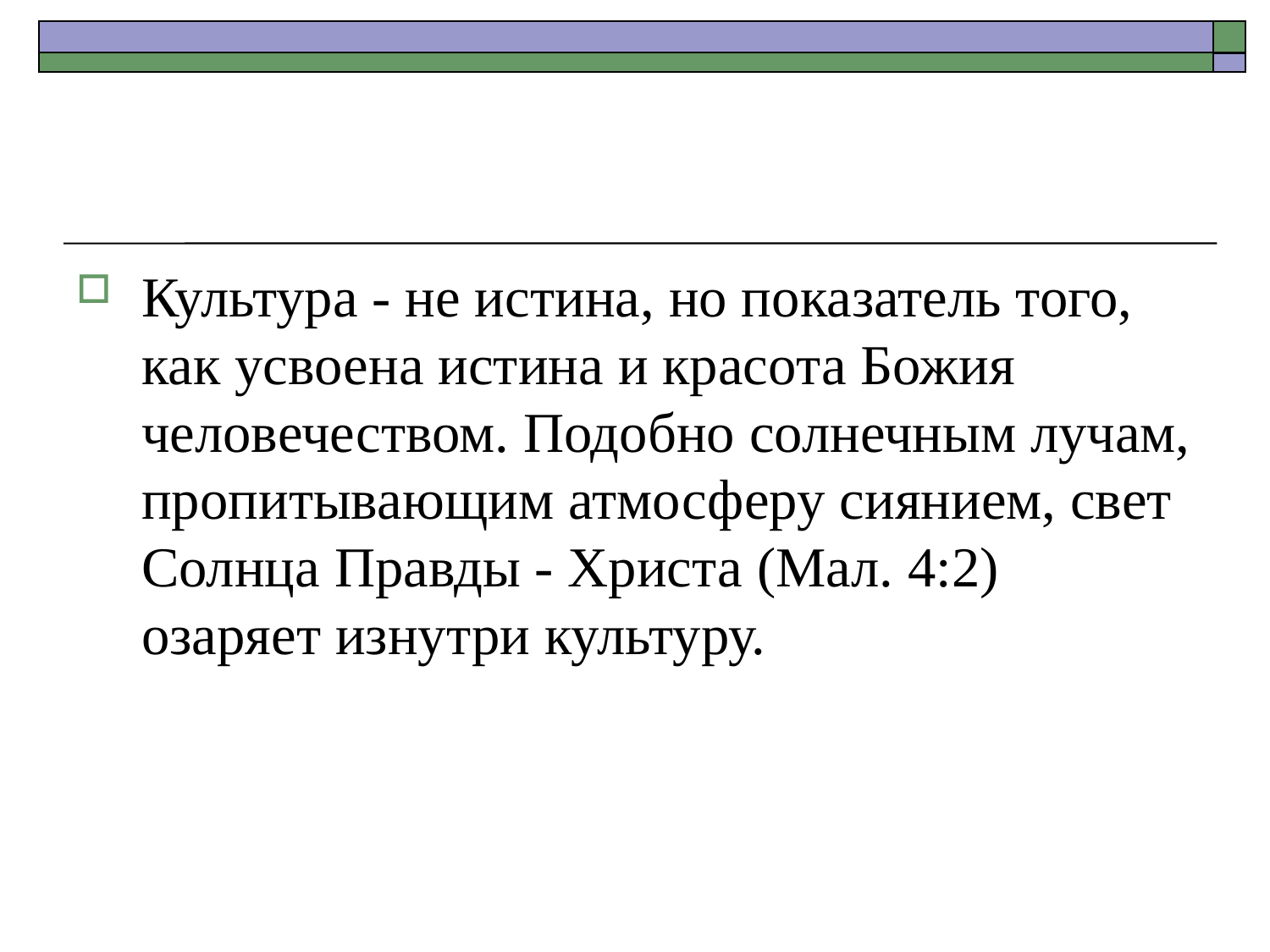

#
Культура - не истина, но показатель того, как усвоена истина и красота Божия человечеством. Подобно солнечным лучам, пропитывающим атмосферу сиянием, свет Солнца Правды - Христа (Мал. 4:2) озаряет изнутри культуру.